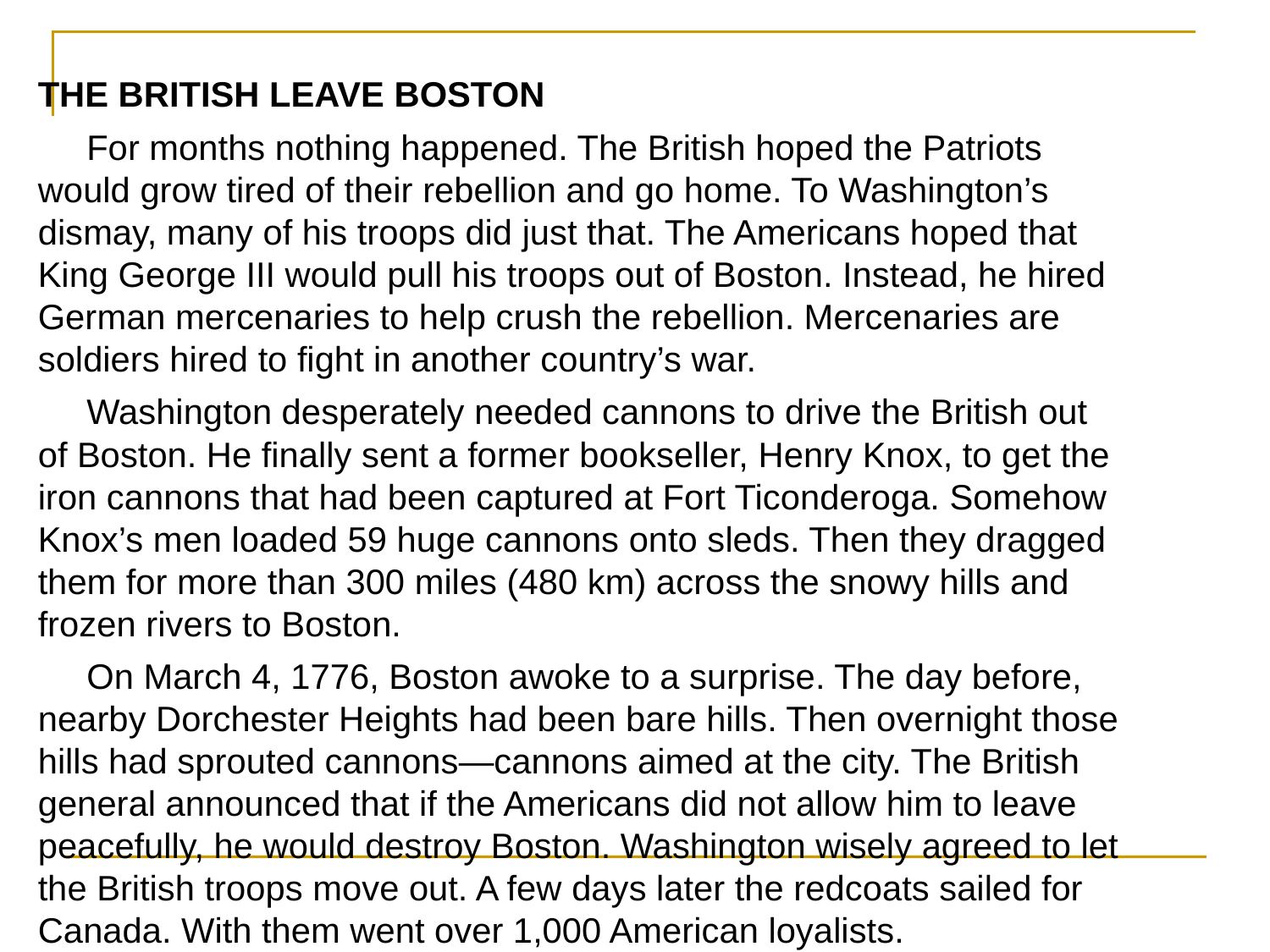

The British Leave Boston
     For months nothing happened. The British hoped the Patriots would grow tired of their rebellion and go home. To Washington’s dismay, many of his troops did just that. The Americans hoped that King George III would pull his troops out of Boston. Instead, he hired German mercenaries to help crush the rebellion. Mercenaries are soldiers hired to fight in another country’s war.
     Washington desperately needed cannons to drive the British out of Boston. He finally sent a former bookseller, Henry Knox, to get the iron cannons that had been captured at Fort Ticonderoga. Somehow Knox’s men loaded 59 huge cannons onto sleds. Then they dragged them for more than 300 miles (480 km) across the snowy hills and frozen rivers to Boston.
     On March 4, 1776, Boston awoke to a surprise. The day before, nearby Dorchester Heights had been bare hills. Then overnight those hills had sprouted cannons—cannons aimed at the city. The British general announced that if the Americans did not allow him to leave peacefully, he would destroy Boston. Washington wisely agreed to let the British troops move out. A few days later the redcoats sailed for Canada. With them went over 1,000 American loyalists.